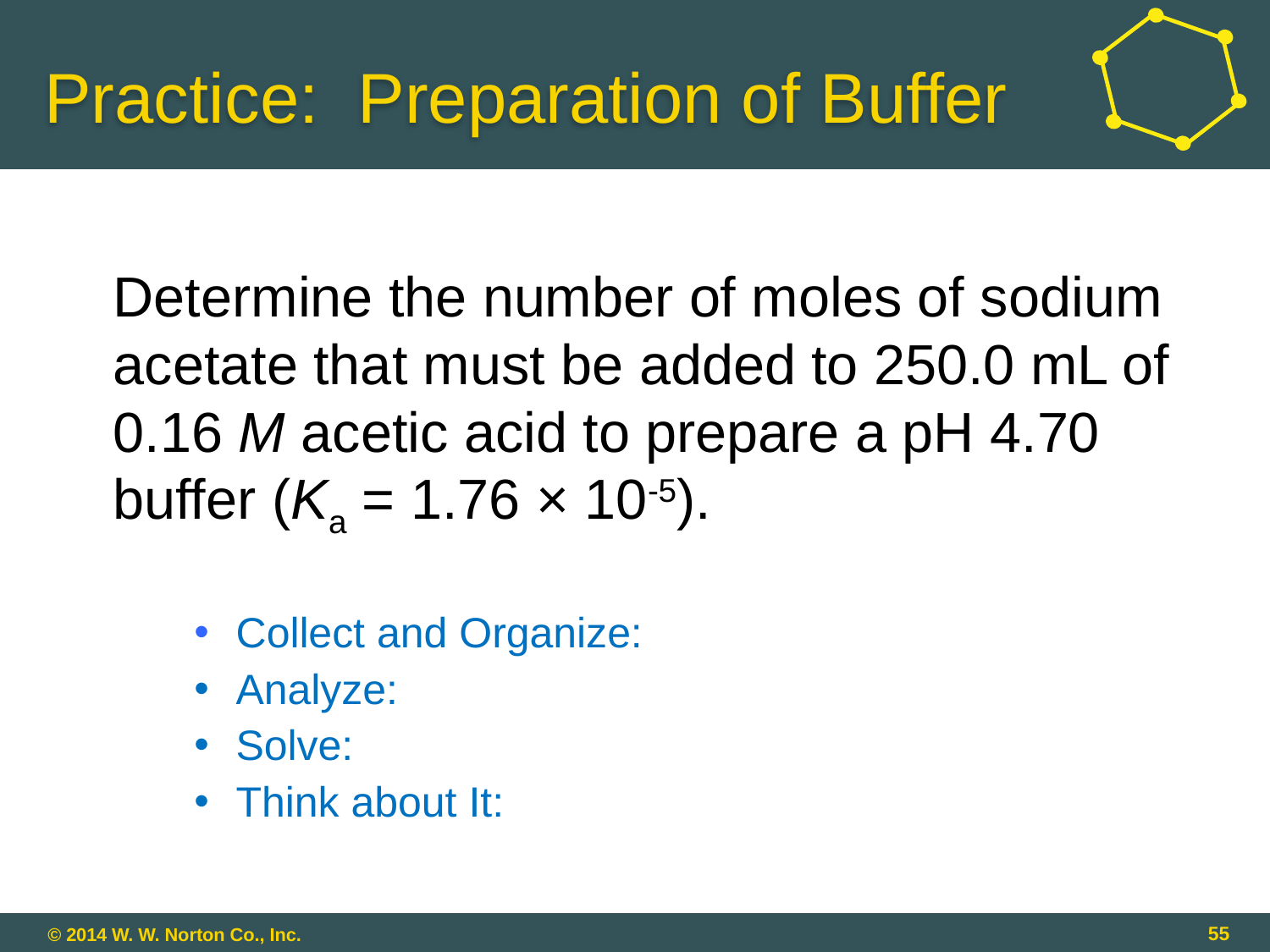

# Practice:  Preparation of Buffer
	Determine the number of moles of sodium acetate that must be added to 250.0 mL of 0.16 M acetic acid to prepare a pH 4.70 buffer (Ka = 1.76 × 10-5).
 Collect and Organize:
 Analyze:
 Solve:
 Think about It:
55